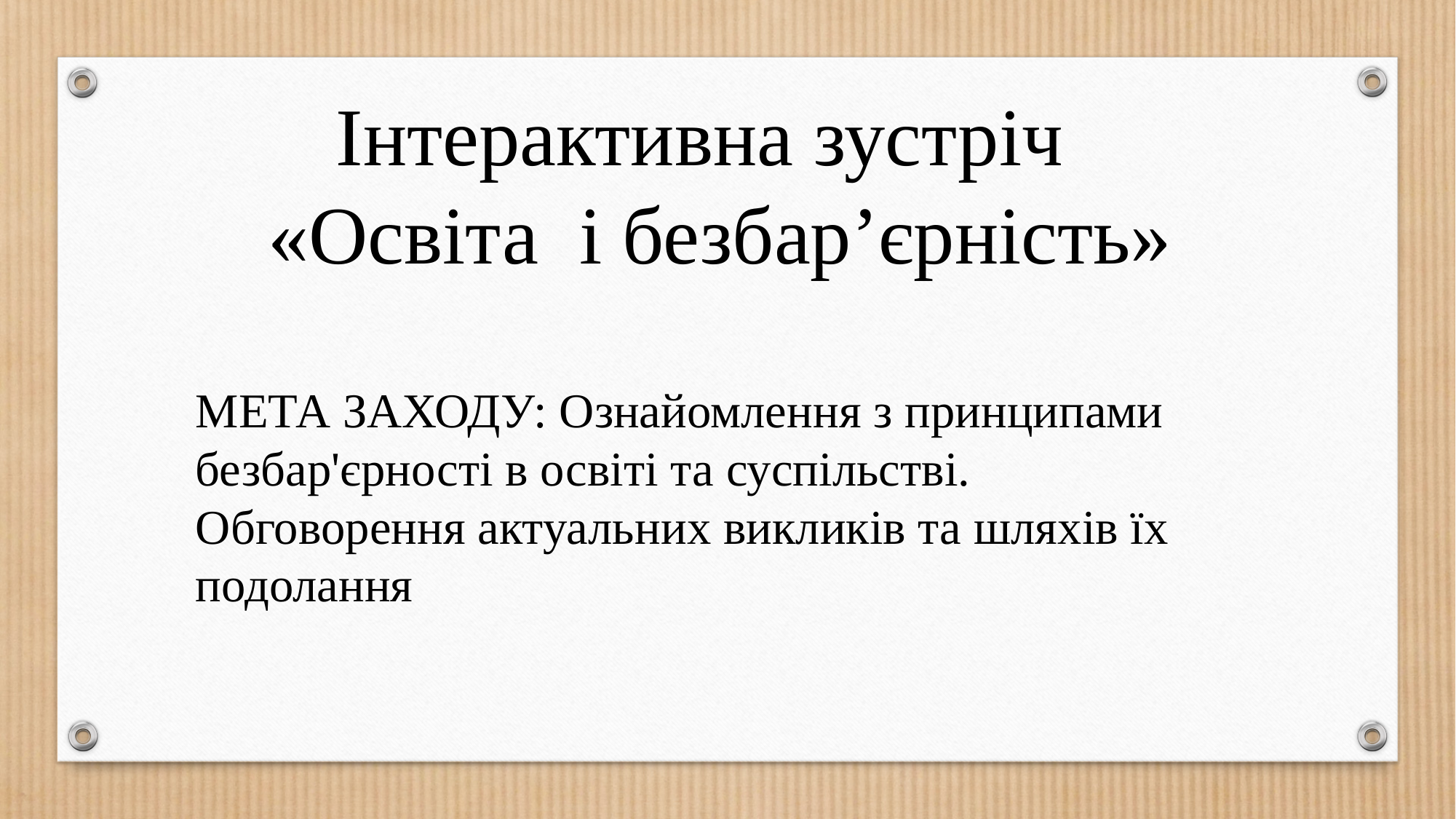

Інтерактивна зустріч
«Освіта  і безбар’єрність»

МЕТА ЗАХОДУ: Ознайомлення з принципами безбар'єрності в освіті та суспільстві. Обговорення актуальних викликів та шляхів їх подолання